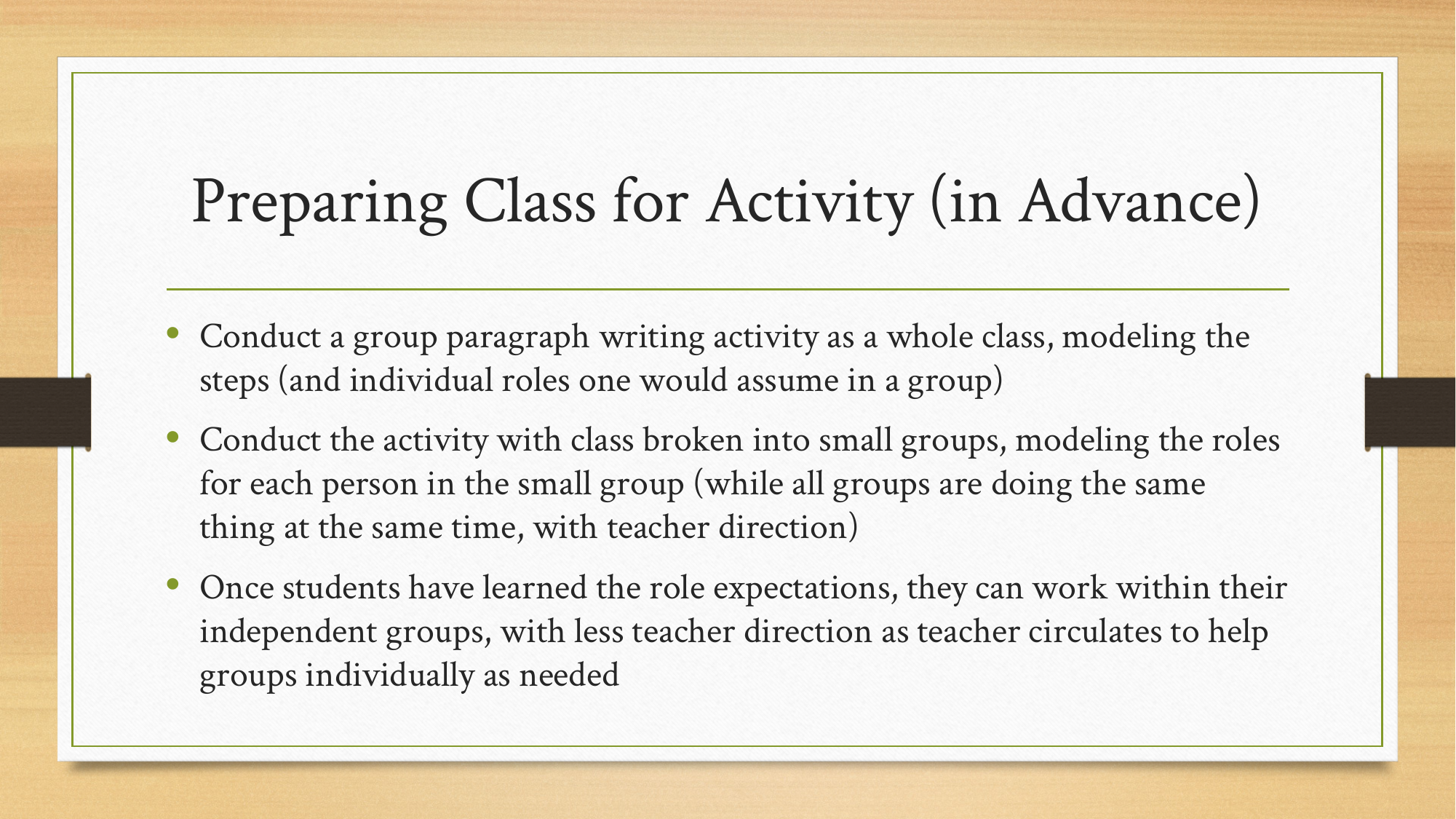

# Preparing Class for Activity (in Advance)
Conduct a group paragraph writing activity as a whole class, modeling the steps (and individual roles one would assume in a group)
Conduct the activity with class broken into small groups, modeling the roles for each person in the small group (while all groups are doing the same thing at the same time, with teacher direction)
Once students have learned the role expectations, they can work within their independent groups, with less teacher direction as teacher circulates to help groups individually as needed